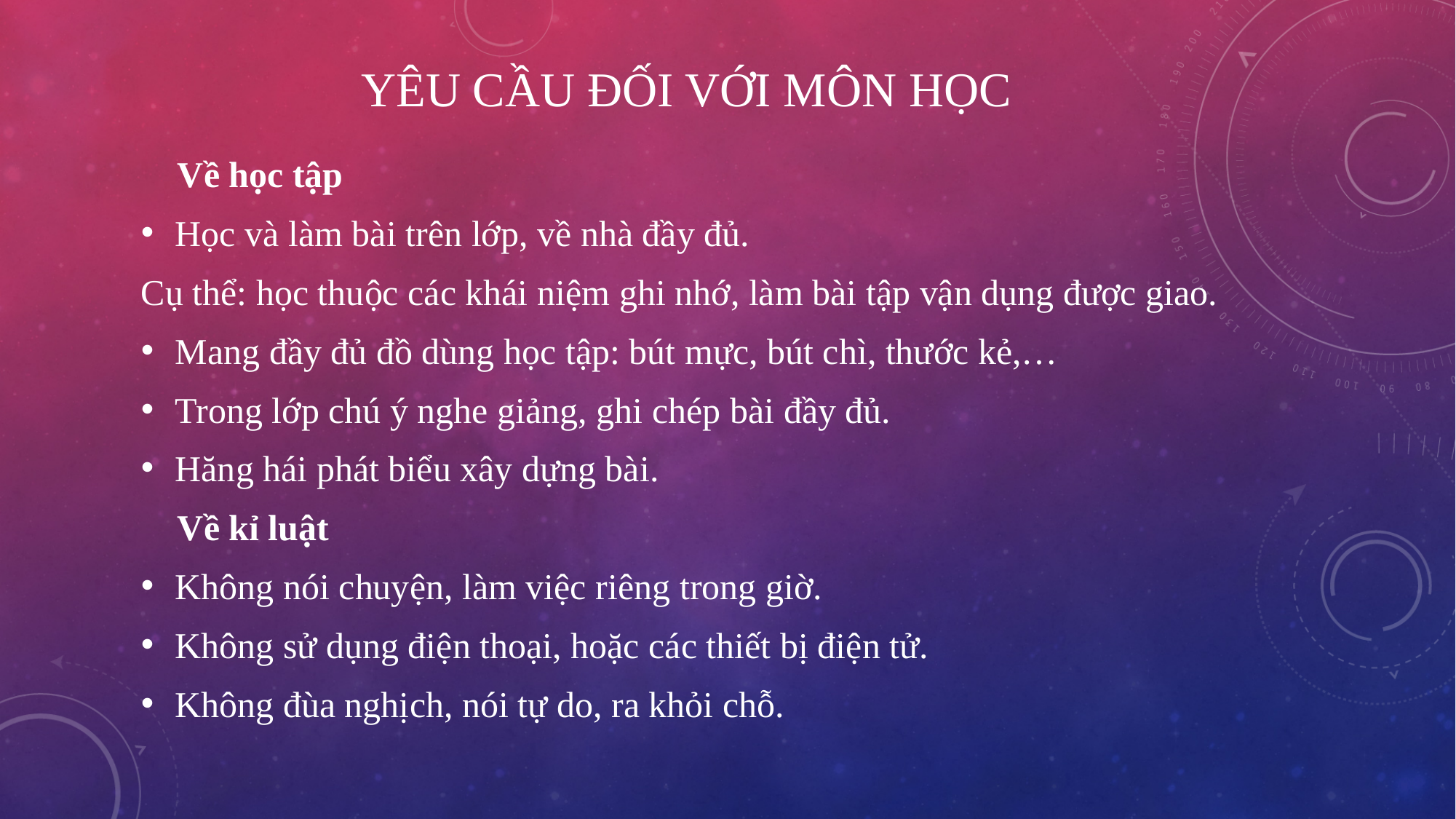

# Yêu cầu đối với môn học
    Về học tập
Học và làm bài trên lớp, về nhà đầy đủ.
Cụ thể: học thuộc các khái niệm ghi nhớ, làm bài tập vận dụng được giao.
Mang đầy đủ đồ dùng học tập: bút mực, bút chì, thước kẻ,…
Trong lớp chú ý nghe giảng, ghi chép bài đầy đủ.
Hăng hái phát biểu xây dựng bài.
    Về kỉ luật
Không nói chuyện, làm việc riêng trong giờ.
Không sử dụng điện thoại, hoặc các thiết bị điện tử.
Không đùa nghịch, nói tự do, ra khỏi chỗ.